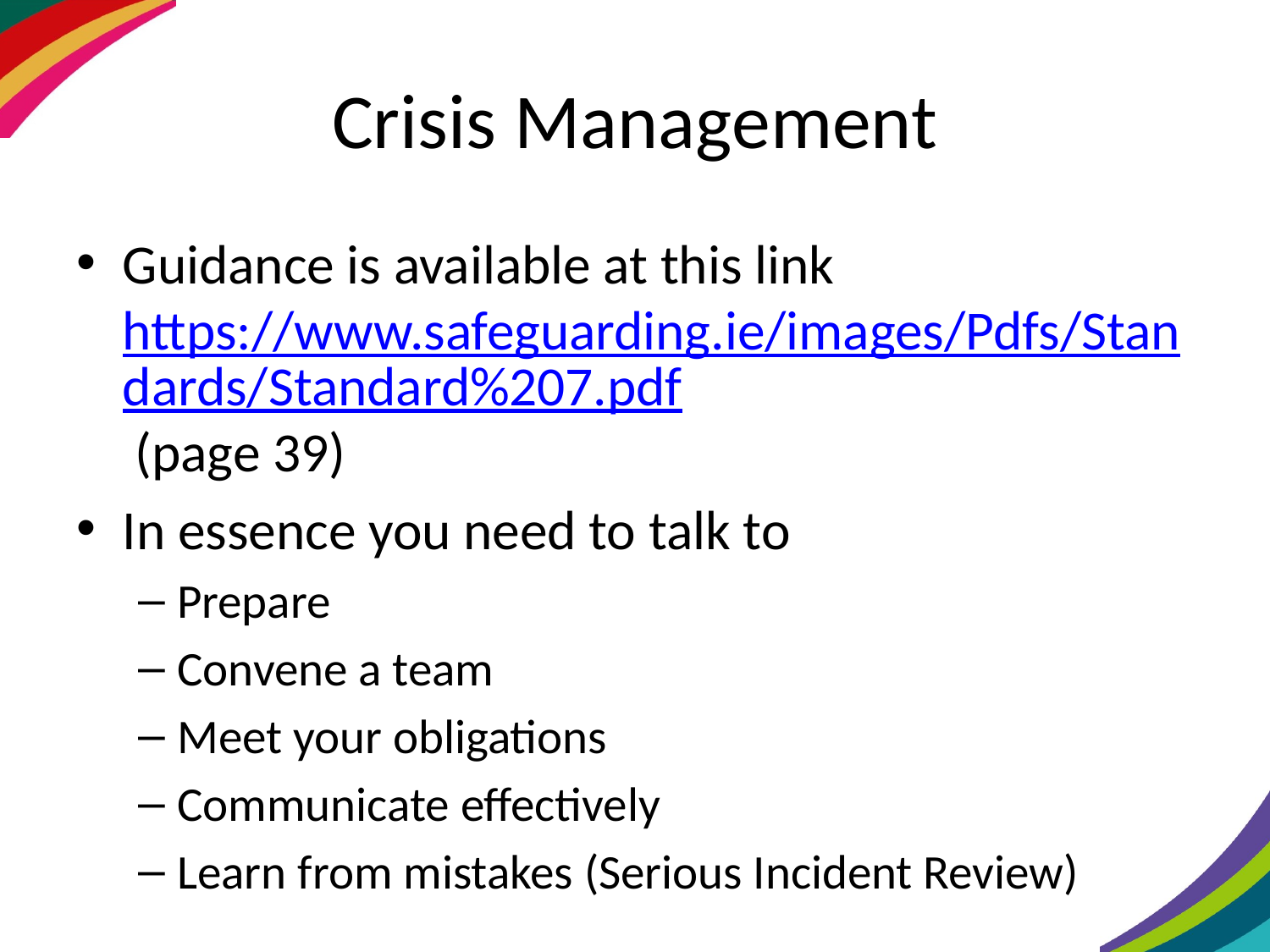

# Crisis Management
Guidance is available at this link https://www.safeguarding.ie/images/Pdfs/Standards/Standard%207.pdf (page 39)
In essence you need to talk to
Prepare
Convene a team
Meet your obligations
Communicate effectively
Learn from mistakes (Serious Incident Review)